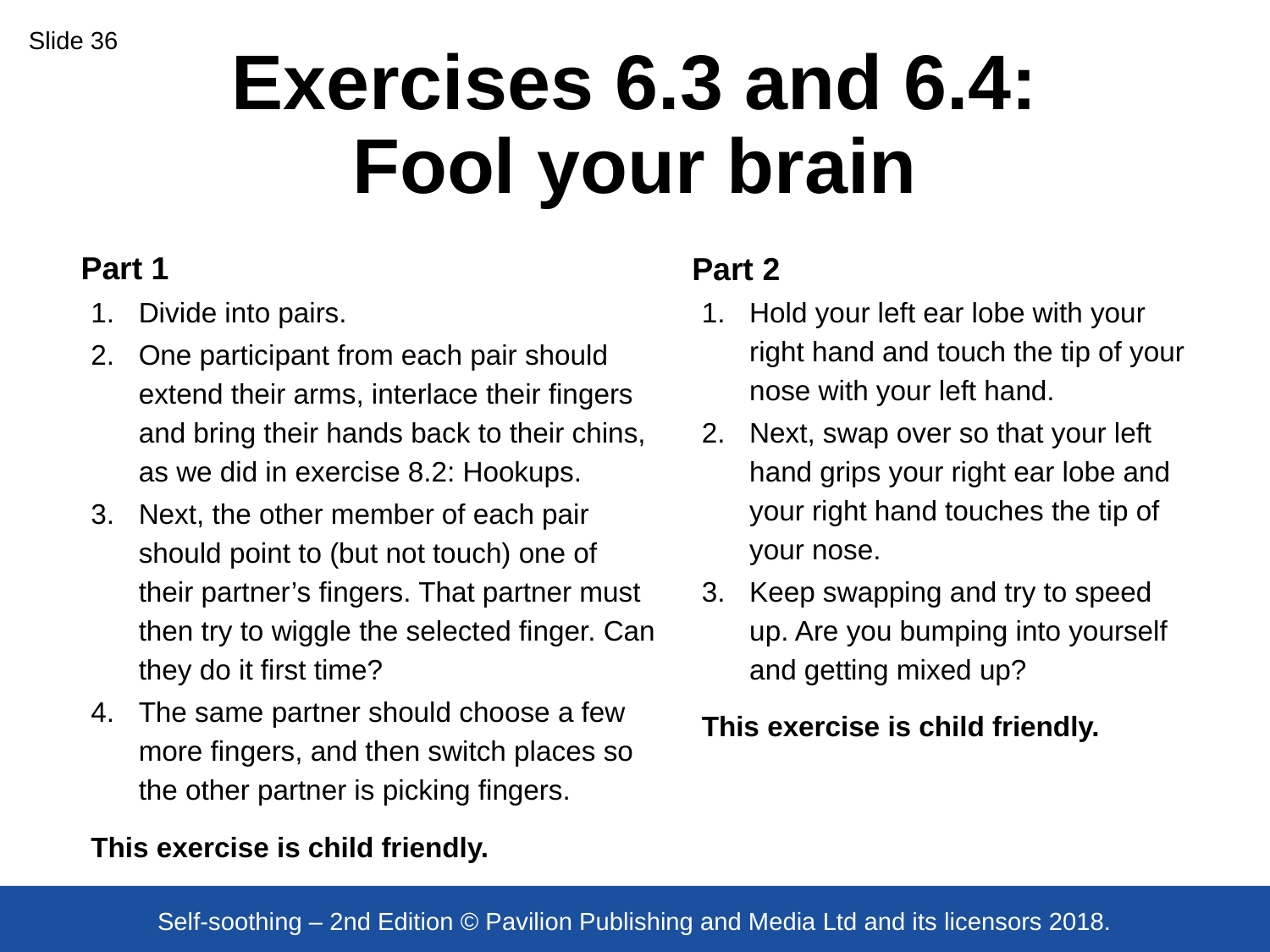

Slide 36
# Exercises 6.3 and 6.4: Fool your brain
Part 1
Divide into pairs.
One participant from each pair should extend their arms, interlace their fingers and bring their hands back to their chins, as we did in exercise 8.2: Hookups.
Next, the other member of each pair should point to (but not touch) one of their partner’s fingers. That partner must then try to wiggle the selected finger. Can they do it first time?
The same partner should choose a few more fingers, and then switch places so the other partner is picking fingers.
This exercise is child friendly.
Part 2
Hold your left ear lobe with your right hand and touch the tip of your nose with your left hand.
Next, swap over so that your left hand grips your right ear lobe and your right hand touches the tip of your nose.
Keep swapping and try to speed up. Are you bumping into yourself and getting mixed up?
This exercise is child friendly.